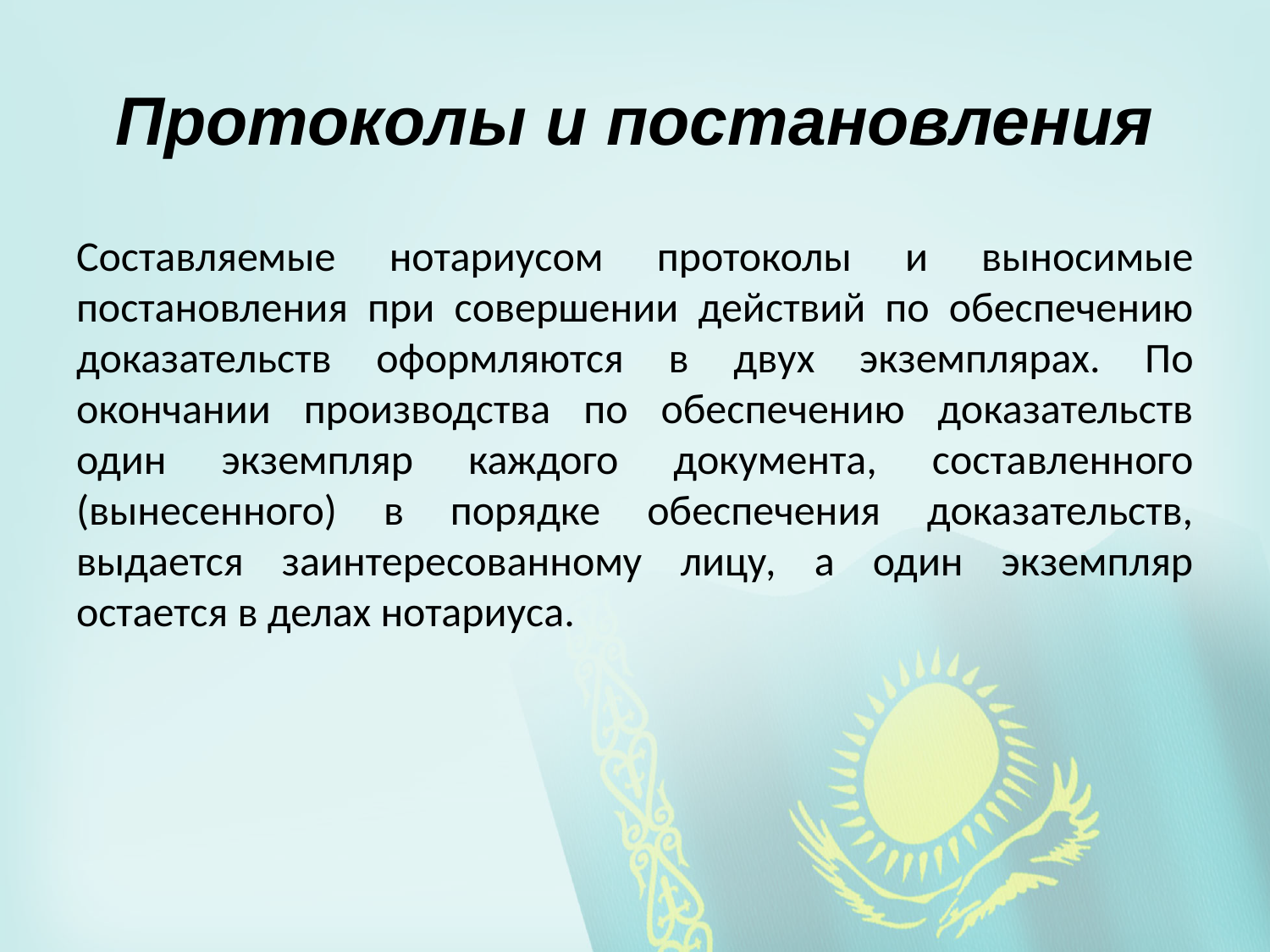

# Протоколы и постановления
Составляемые нотариусом протоколы и выносимые постановления при совершении действий по обеспечению доказательств оформляются в двух экземплярах. По окончании производства по обеспечению доказательств один экземпляр каждого документа, составленного (вынесенного) в порядке обеспечения доказательств, выдается заинтересованному лицу, а один экземпляр остается в делах нотариуса.